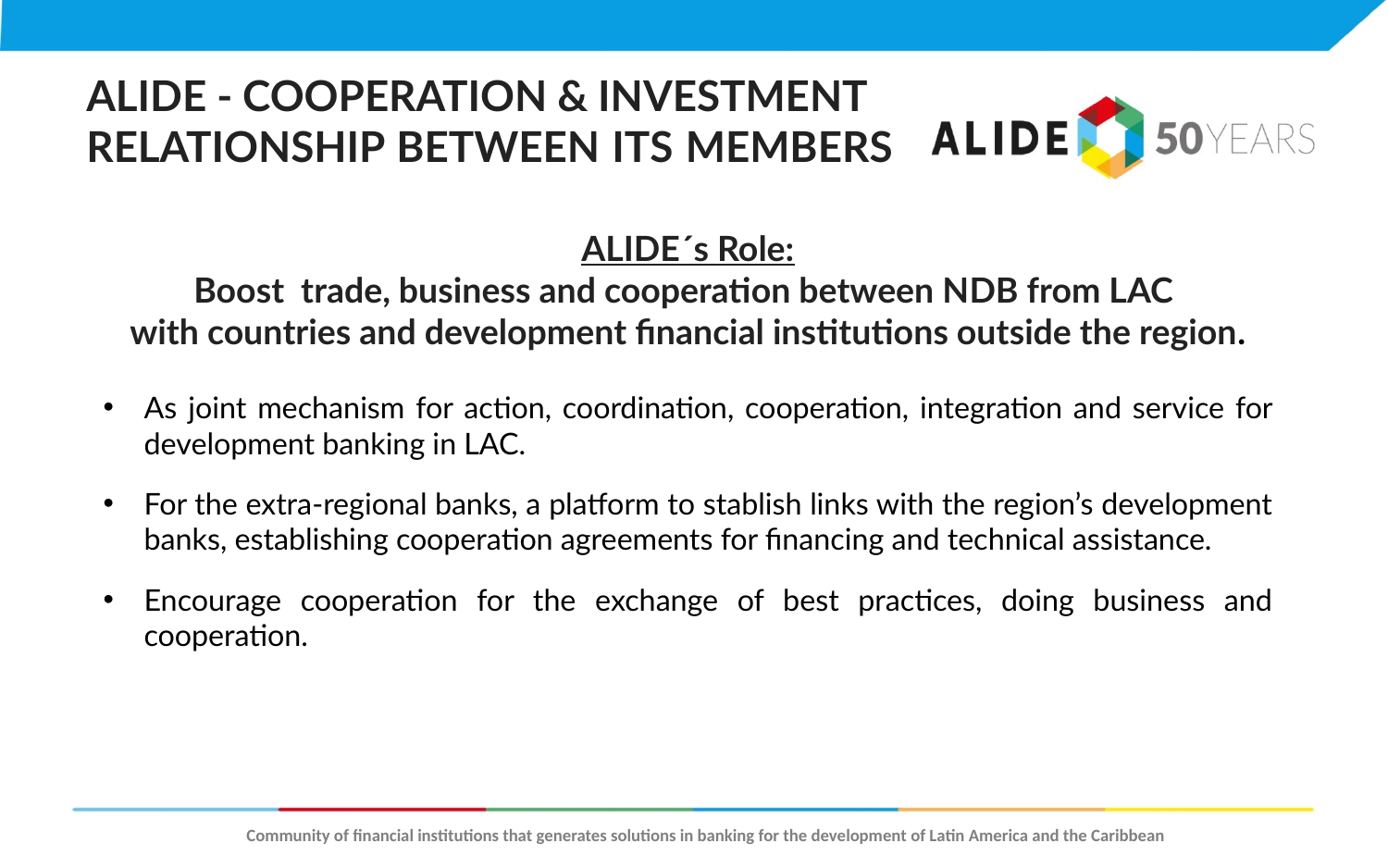

ALIDE - COOPERATION & INVESTMENT
RELATIONSHIP BETWEEN ITS MEMBERS
ALIDE´s Role:
Boost  trade, business and cooperation between NDB from LAC
with countries and development financial institutions outside the region.

As joint mechanism for action, coordination, cooperation, integration and service for development banking in LAC.

For the extra-regional banks, a platform to stablish links with the region’s development banks, establishing cooperation agreements for financing and technical assistance.

Encourage cooperation for the exchange of best practices, doing business and cooperation.
Community of financial institutions that generates solutions in banking for the development of Latin America and the Caribbean